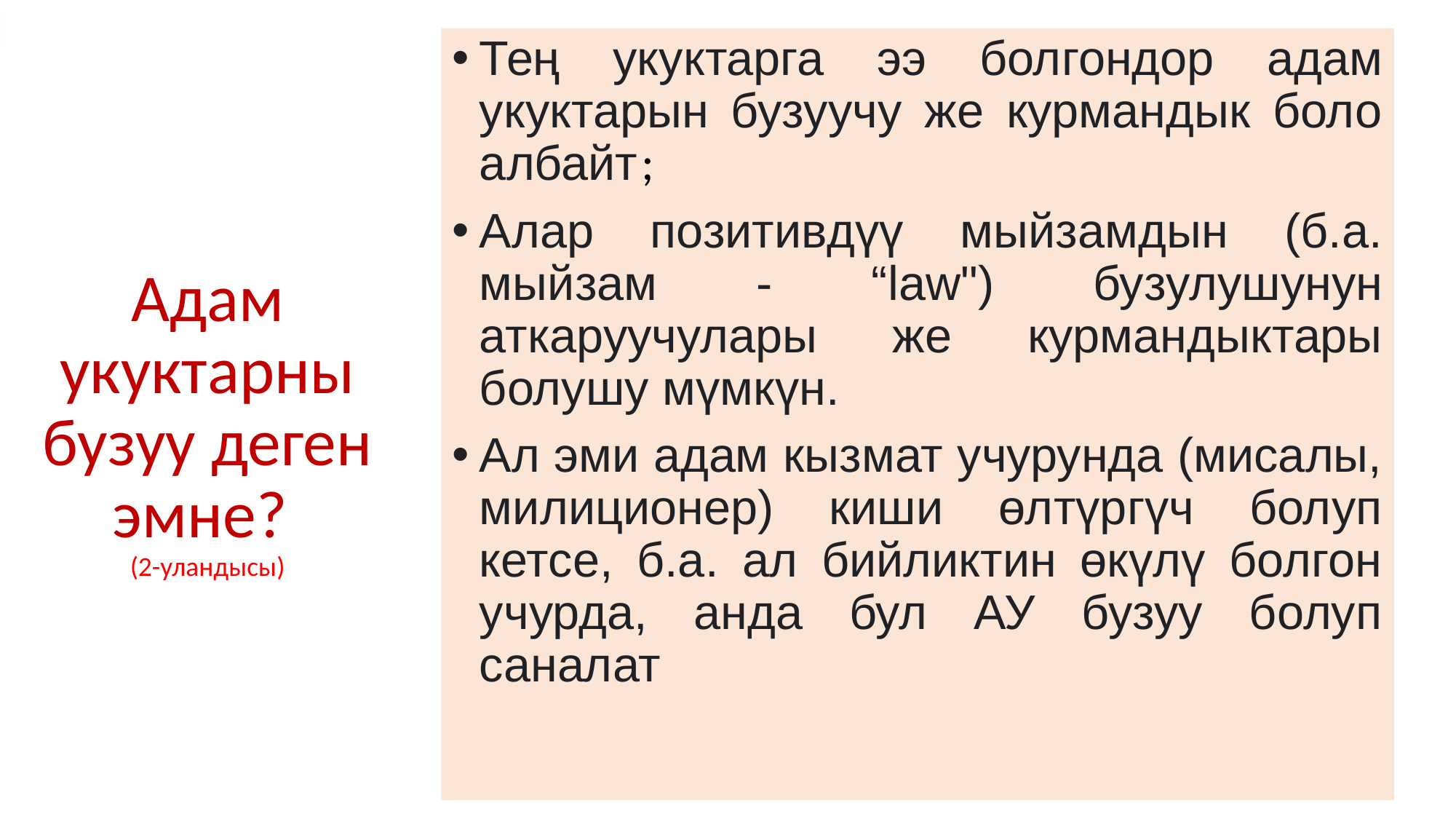

Тең укуктарга ээ болгондор адам укуктарын бузуучу же курмандык боло албайт ;
Алар позитивдүү мыйзамдын (б.а. мыйзам - “law") бузулушунун аткаруучулары же курмандыктары болушу мүмкүн.
Ал эми адам кызмат учурунда (мисалы, милиционер) киши өлтүргүч болуп кетсе, б.а. ал бийликтин өкүлү болгон учурда, анда бул АУ бузуу болуп саналат
Адам укуктарны бузуу деген эмне?
(2-уландысы)